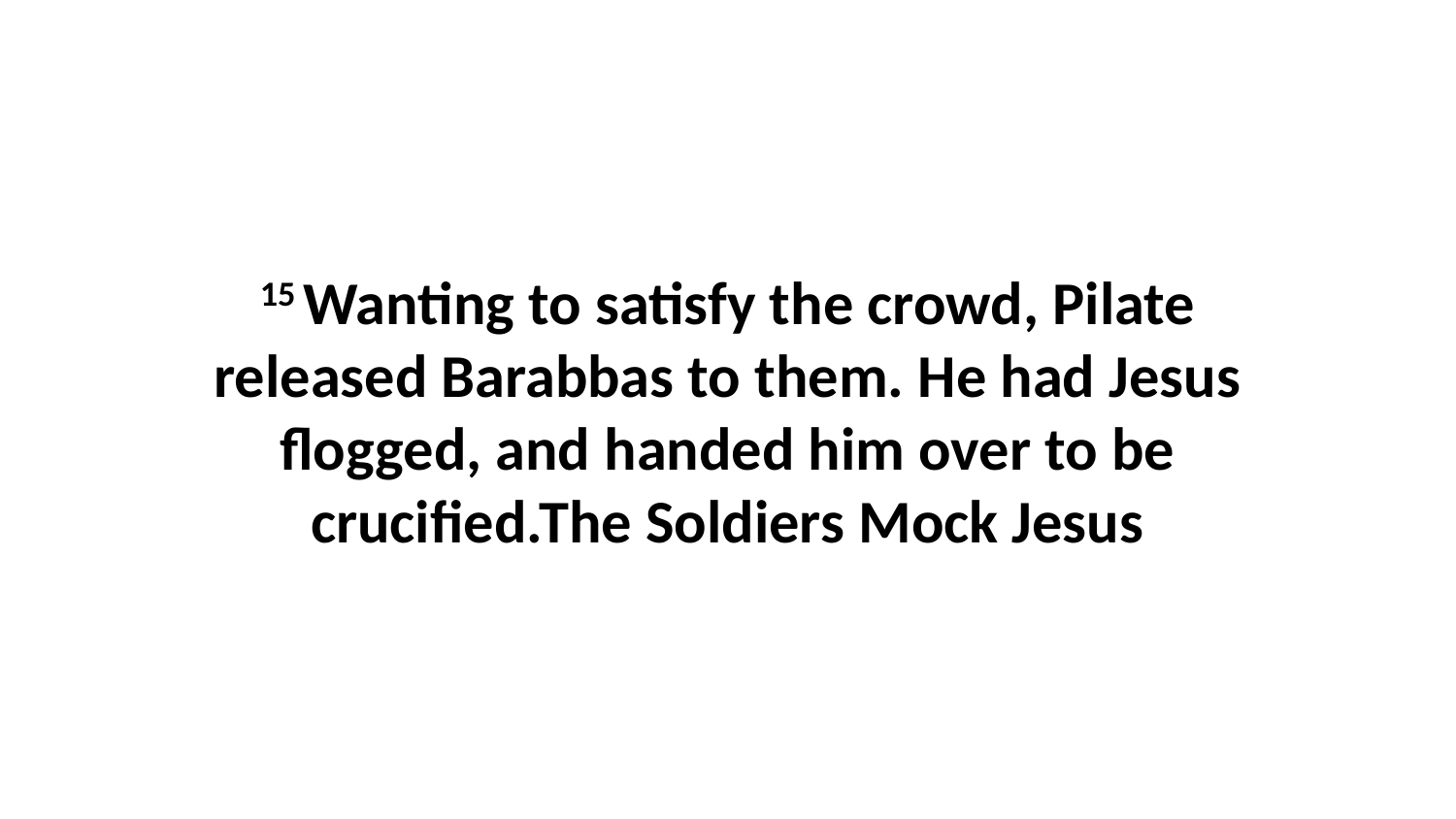

15 Wanting to satisfy the crowd, Pilate released Barabbas to them. He had Jesus flogged, and handed him over to be crucified.The Soldiers Mock Jesus